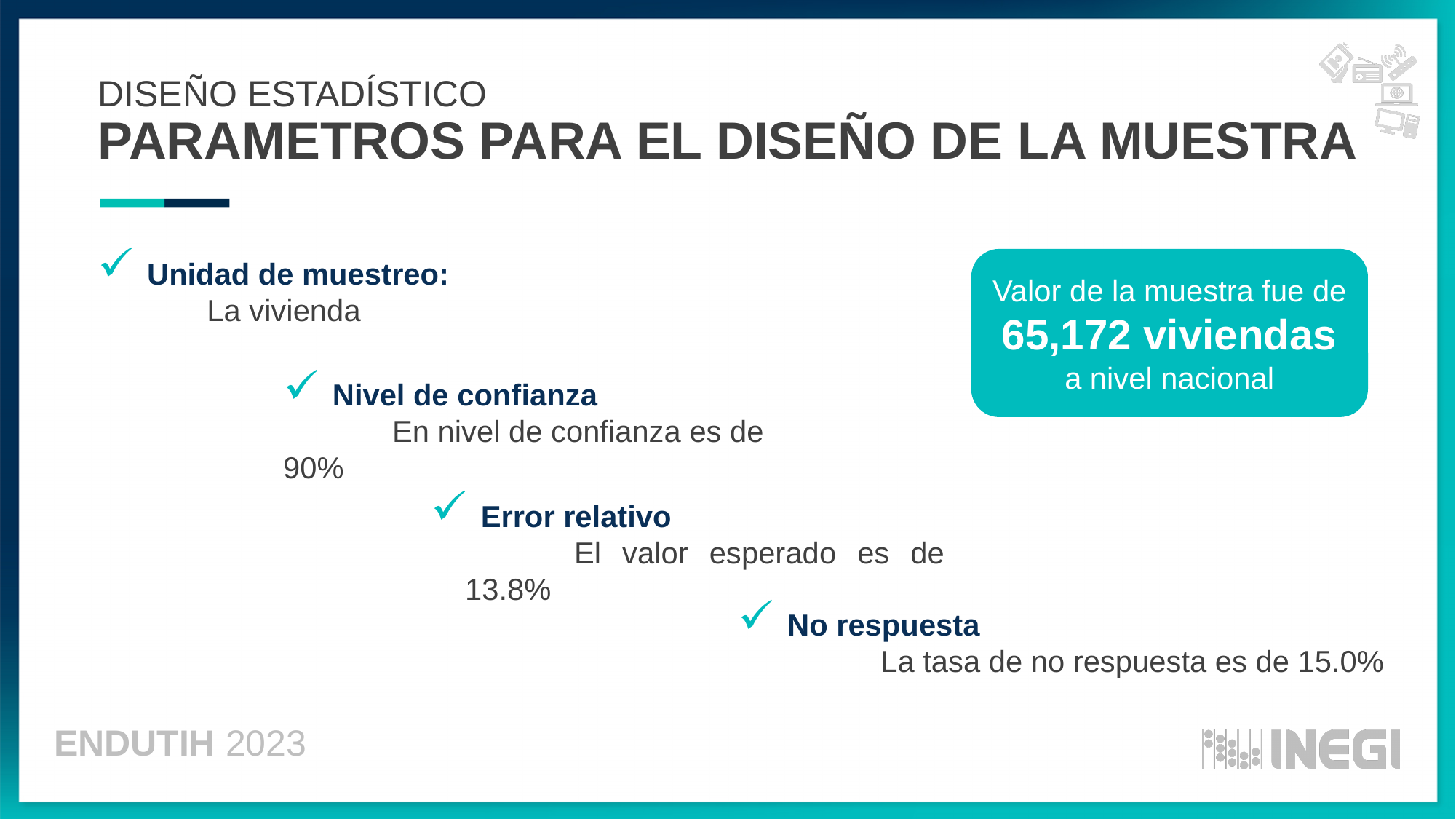

DISEÑO ESTADÍSTICO
PARAMETROS PARA EL DISEÑO DE LA MUESTRA

 Unidad de muestreo:
	La vivienda
Valor de la muestra fue de 65,172 viviendas a nivel nacional
 Nivel de confianza
	En nivel de confianza es de 90%
 Error relativo
	El valor esperado es de 13.8%
 No respuesta
	La tasa de no respuesta es de 15.0%